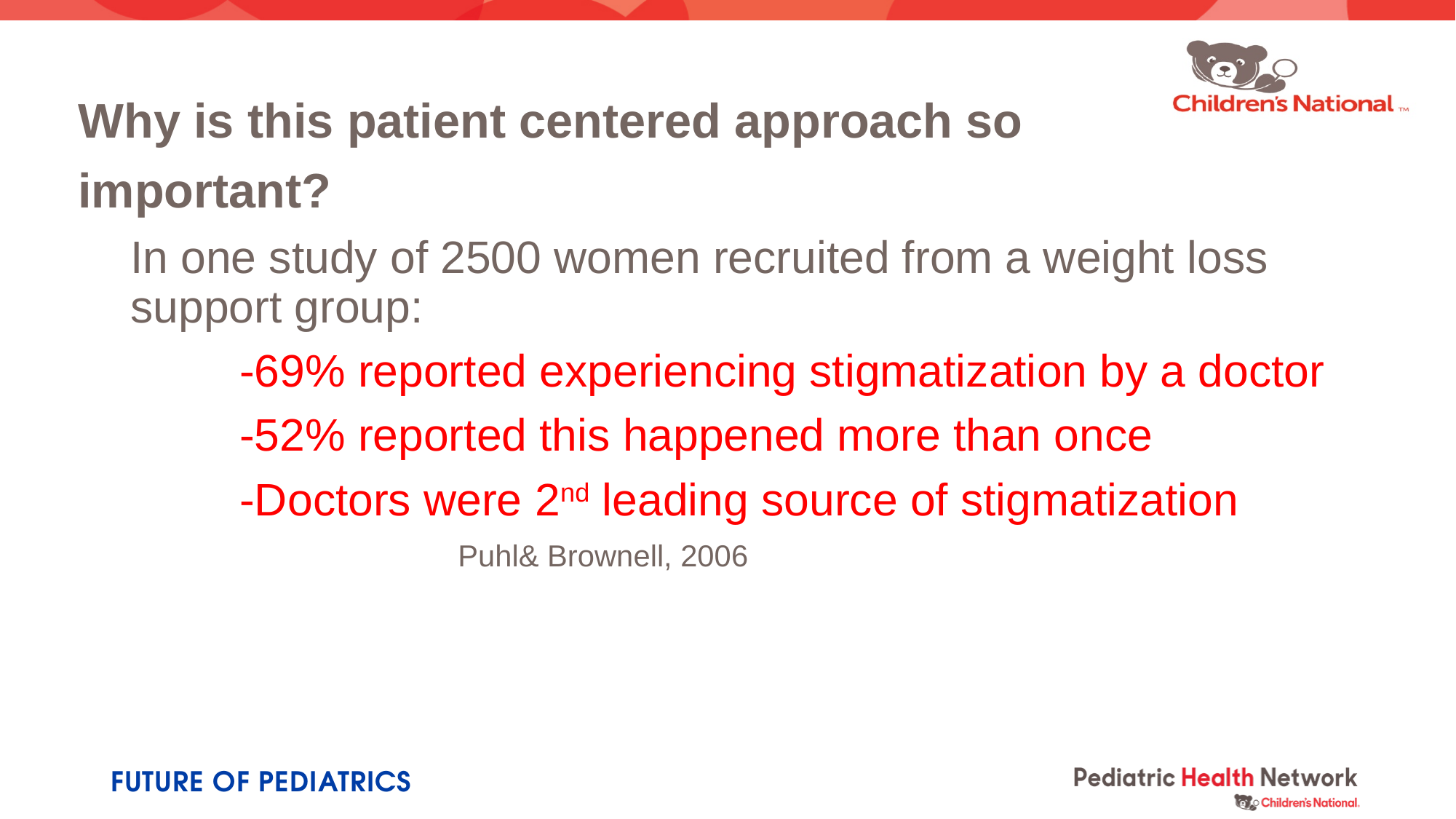

# Why is this patient centered approach so important?
In one study of 2500 women recruited from a weight loss support group:
	-69% reported experiencing stigmatization by a doctor
	-52% reported this happened more than once
	-Doctors were 2nd leading source of stigmatization
			Puhl& Brownell, 2006